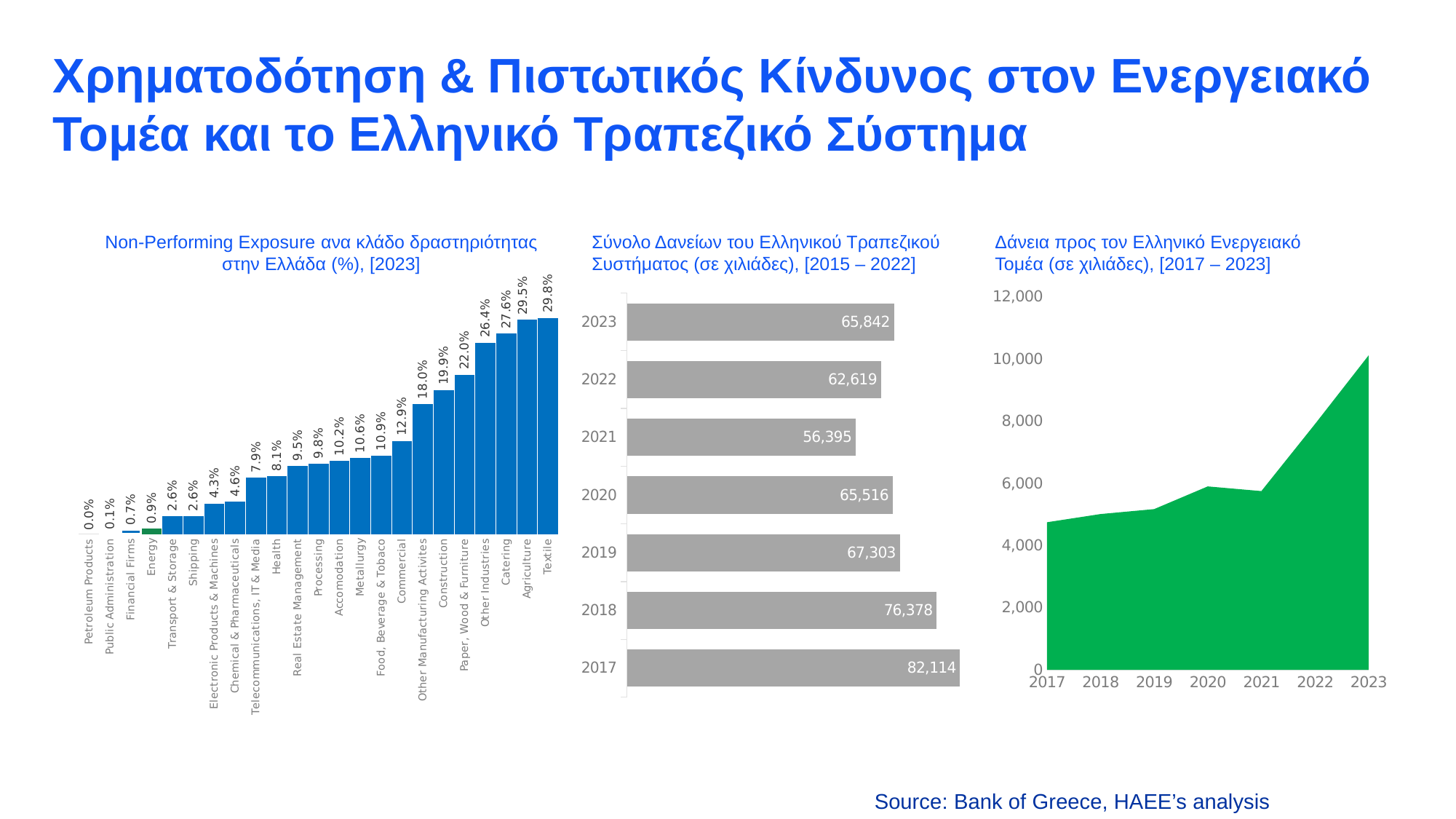

# Χρηματοδότηση & Πιστωτικός Κίνδυνος στον Ενεργειακό Τομέα και το Ελληνικό Τραπεζικό Σύστημα
Δάνεια προς τον Ελληνικό Ενεργειακό Τομέα (σε χιλιάδες), [2017 – 2023]
Σύνολο Δανείων του Ελληνικού Τραπεζικού Συστήματος (σε χιλιάδες), [2015 – 2022]
Non-Performing Exposure ανα κλάδο δραστηριότητας στην Ελλάδα (%), [2023]

### Chart

| Category |  |
|---|---|
| 2017 | 82113.64599999998 |
| 2018 | 76378.425 |
| 2019 | 67303.0 |
| 2020 | 65516.0 |
| 2021 | 56395.0 |
| 2022 | 62619.0 |
| 2023 | 65842.0 |

### Chart

| Category |  |
|---|---|
| Petroleum Products | 0.0 |
| Public Administration | 0.001 |
| Financial Firms | 0.007 |
| Energy | 0.009 |
| Transport & Storage | 0.026 |
| Shipping | 0.026 |
| Electronic Products & Machines | 0.043 |
| Chemical & Pharmaceuticals | 0.046 |
| Telecommunications, IT & Media | 0.079 |
| Health | 0.081 |
| Real Estate Management | 0.095 |
| Processing | 0.098 |
| Accomodation | 0.102 |
| Metallurgy | 0.106 |
| Food, Beverage & Tobaco | 0.109 |
| Commercial | 0.129 |
| Other Manufacturing Activites | 0.18 |
| Construction | 0.199 |
| Paper, Wood & Furniture | 0.22 |
| Other Industries | 0.264 |
| Catering | 0.276 |
| Agriculture | 0.295 |
| Textile | 0.298 |

### Chart

| Category |  |
|---|---|
| 2017 | 4747.7 |
| 2018 | 5012.019 |
| 2019 | 5171.0 |
| 2020 | 5903.0 |
| 2021 | 5750.0 |
| 2022 | 7909.0 |
| 2023 | 10119.0 |
Source: Βank of Greece, HAEE’s analysis